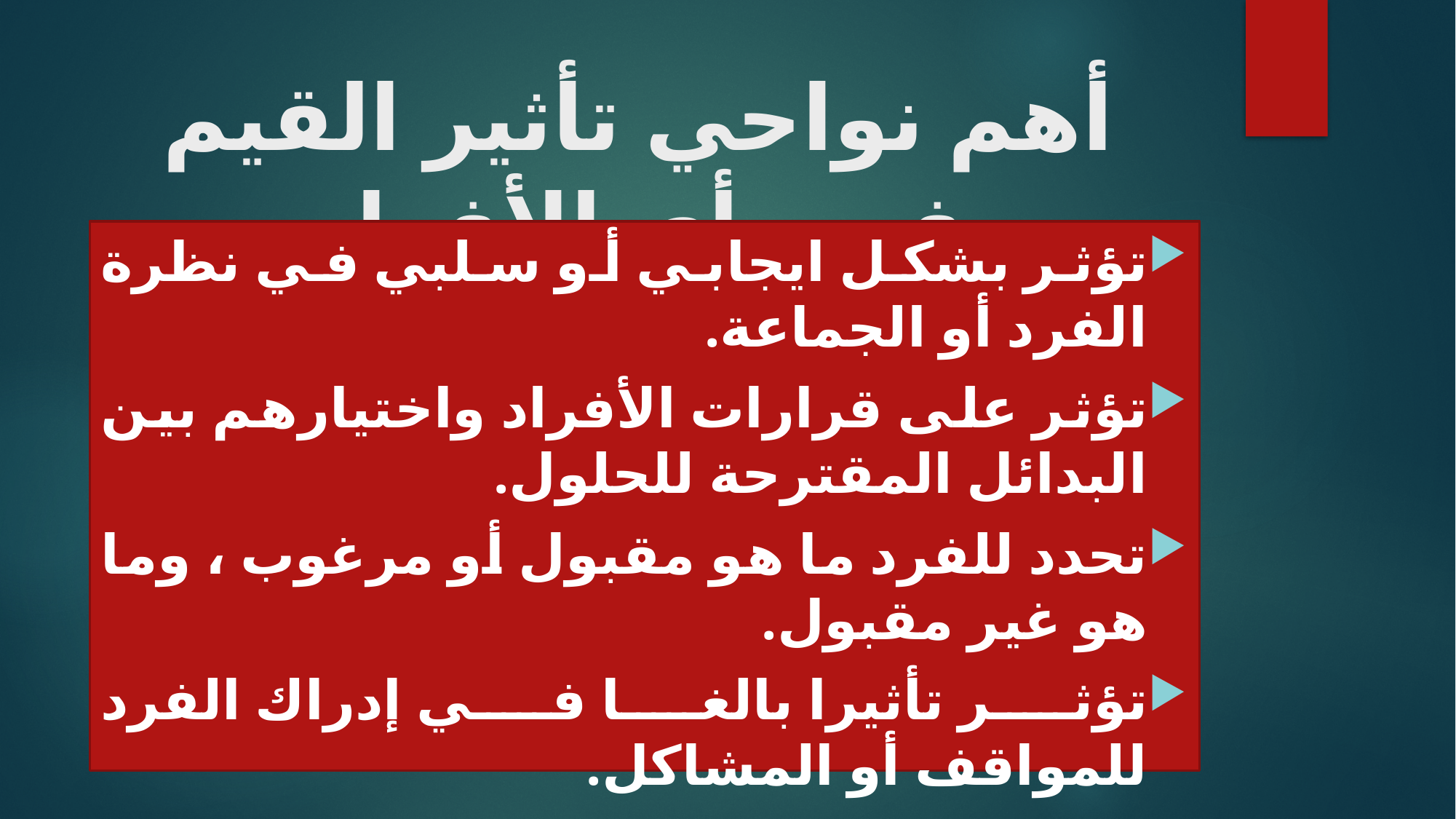

# أهم نواحي تأثير القيم في رأي الأفراد
تؤثر بشكل ايجابي أو سلبي في نظرة الفرد أو الجماعة.
تؤثر على قرارات الأفراد واختيارهم بين البدائل المقترحة للحلول.
تحدد للفرد ما هو مقبول أو مرغوب ، وما هو غير مقبول.
تؤثر تأثيرا بالغا في إدراك الفرد للمواقف أو المشاكل.
يعمل نسق القيم على تنظيم عملية الإدراك.